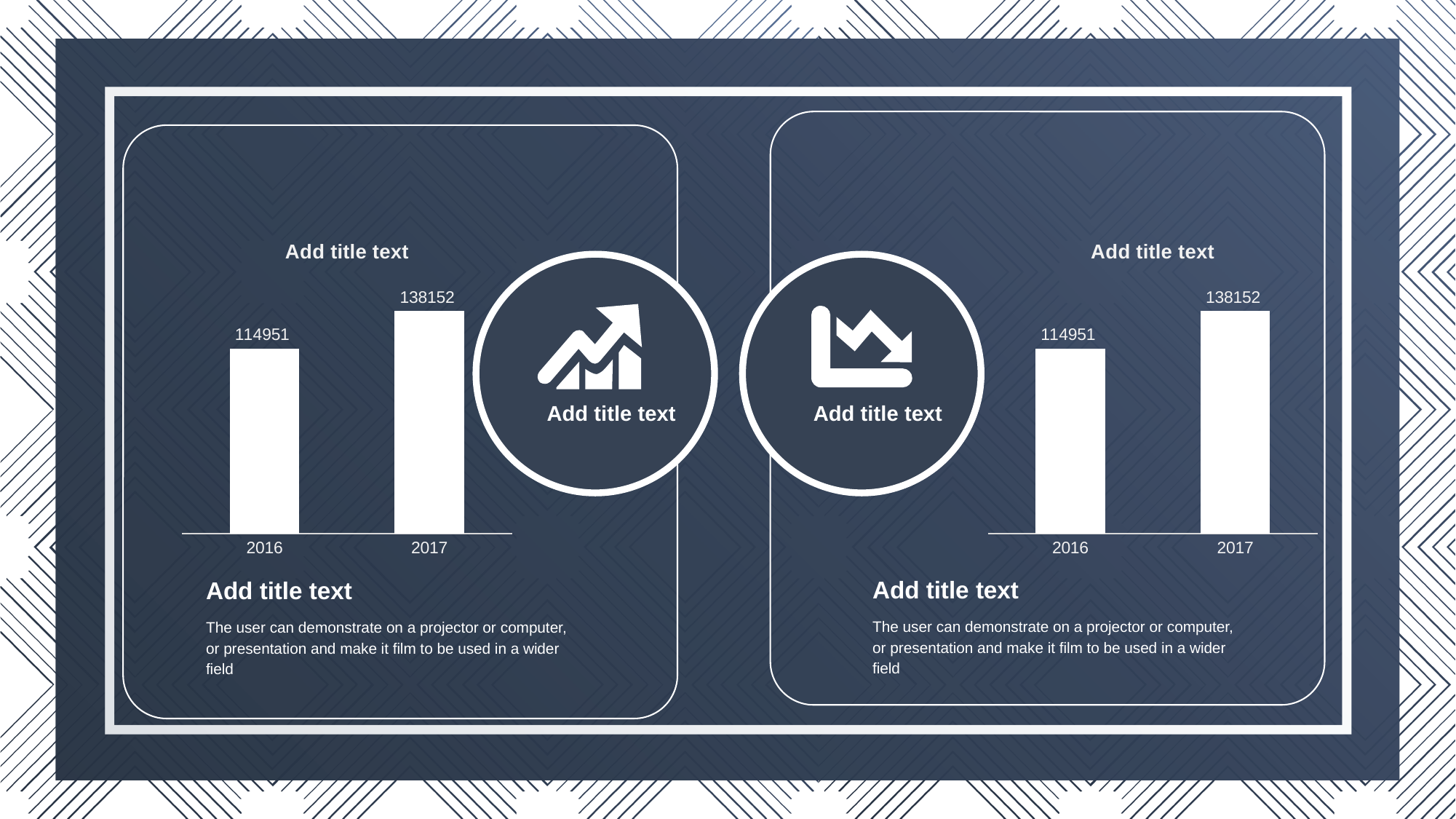

### Chart: Add title text

| Category |  |
|---|---|
| 2016 | 114951.0 |
| 2017 | 138152.0 |

### Chart: Add title text

| Category |  |
|---|---|
| 2016 | 114951.0 |
| 2017 | 138152.0 |
Add title text

Add title text

Add title text
The user can demonstrate on a projector or computer, or presentation and make it film to be used in a wider field
Add title text
The user can demonstrate on a projector or computer, or presentation and make it film to be used in a wider field